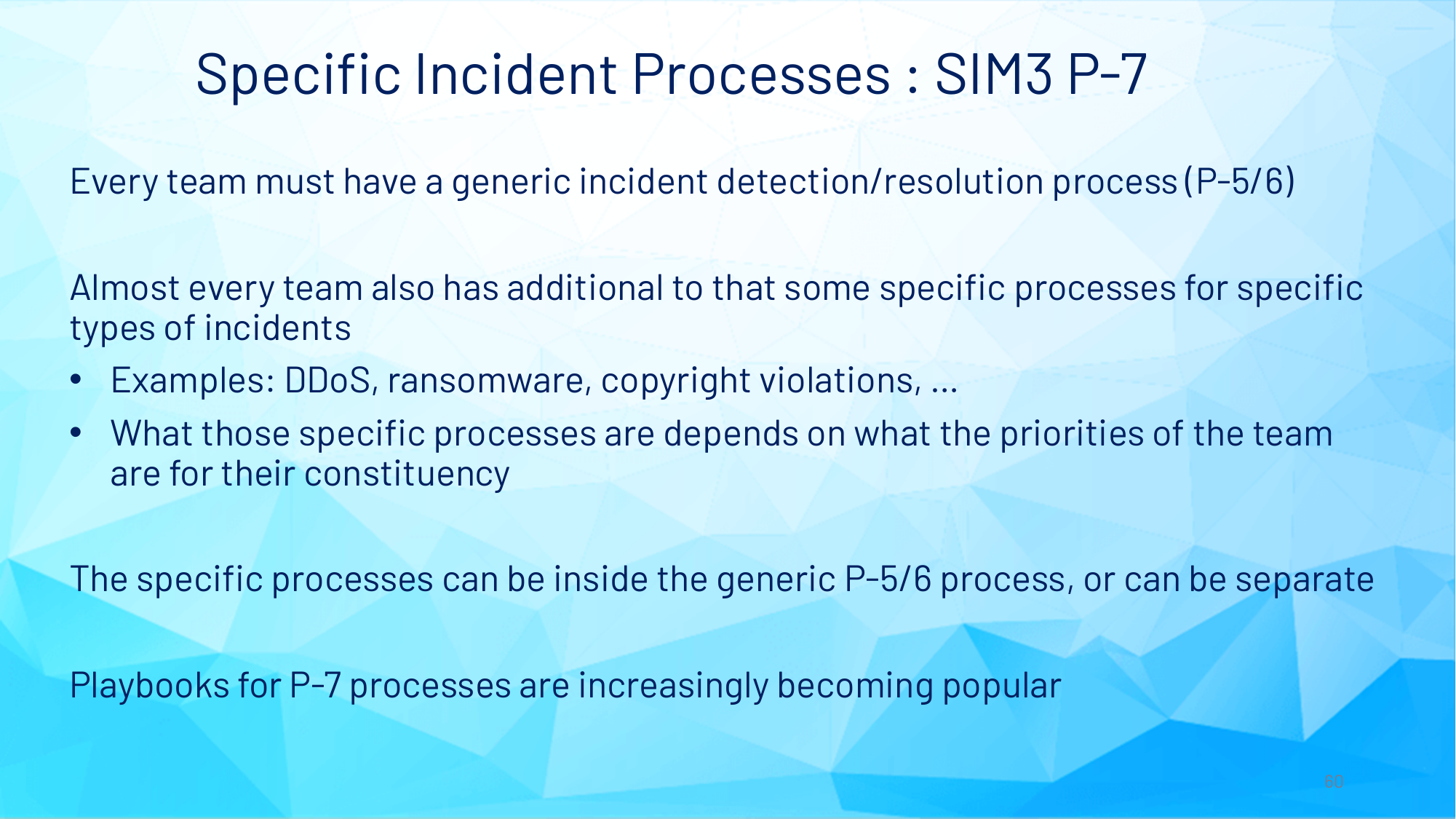

# Specific Incident Processes : SIM3 P-7
Every team must have a generic incident detection/resolution process (P-5/6)

Almost every team also has additional to that some specific processes for specific types of incidents
Examples: DDoS, ransomware, copyright violations, …
What those specific processes are depends on what the priorities of the team are for their constituency

The specific processes can be inside the generic P-5/6 process, or can be separate

Playbooks for P-7 processes are increasingly becoming popular
60